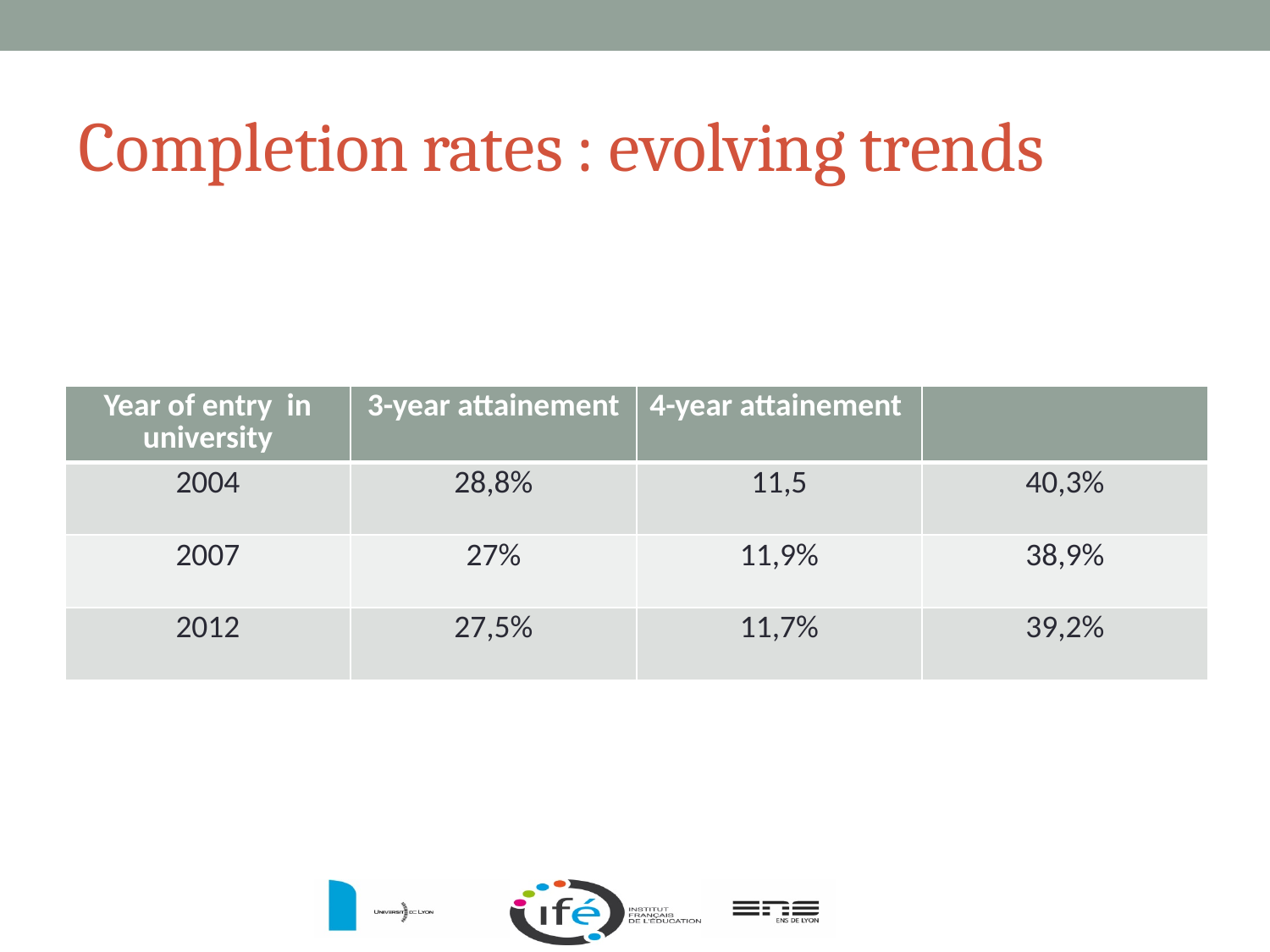

# Completion rates : evolving trends
| Year of entry in university | 3-year attainement | 4-year attainement |  |
| --- | --- | --- | --- |
| 2004 | 28,8% | 11,5 | 40,3% |
| 2007 | 27% | 11,9% | 38,9% |
| 2012 | 27,5% | 11,7% | 39,2% |